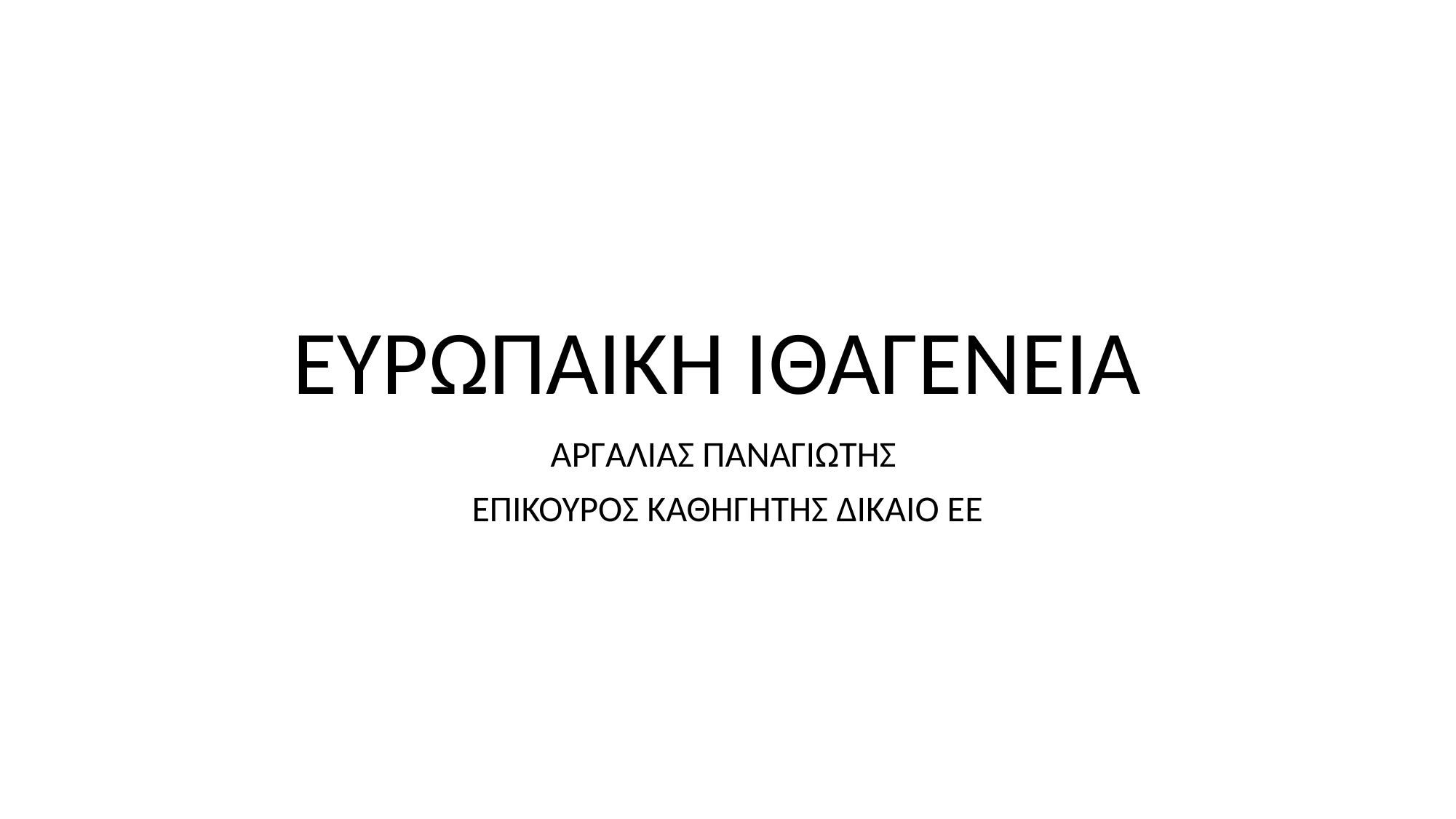

# ΕΥΡΩΠΑΙΚΗ ΙΘΑΓΕΝΕΙΑ
ΑΡΓΑΛΙΑΣ ΠΑΝΑΓΙΩΤΗΣ
ΕΠΙΚΟΥΡΟΣ ΚΑΘΗΓΗΤΗΣ ΔΙΚΑΙΟ ΕΕ